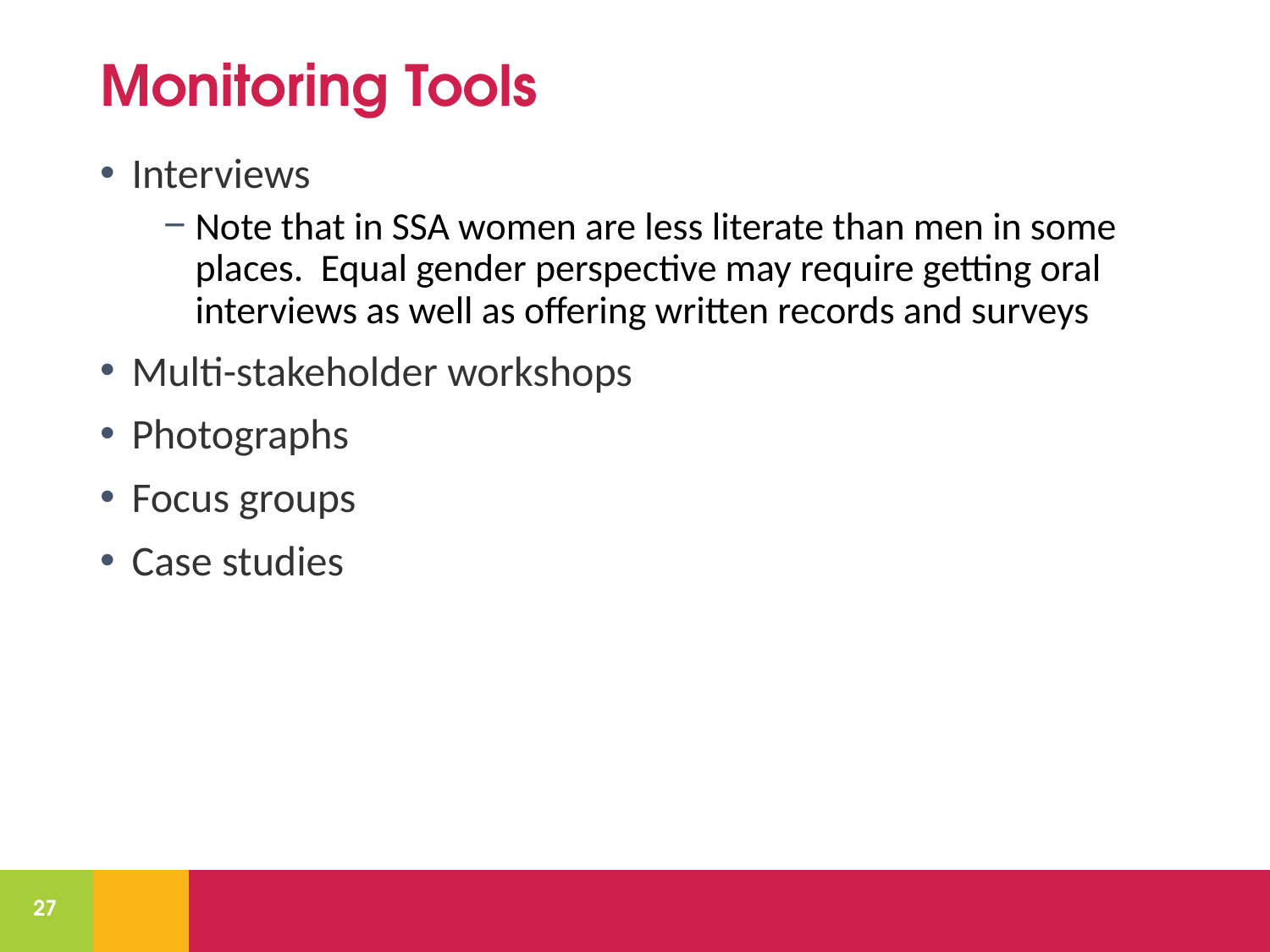

# Monitoring Tools
Interviews
Note that in SSA women are less literate than men in some places.  Equal gender perspective may require getting oral interviews as well as offering written records and surveys
Multi-stakeholder workshops
Photographs
Focus groups
Case studies
27